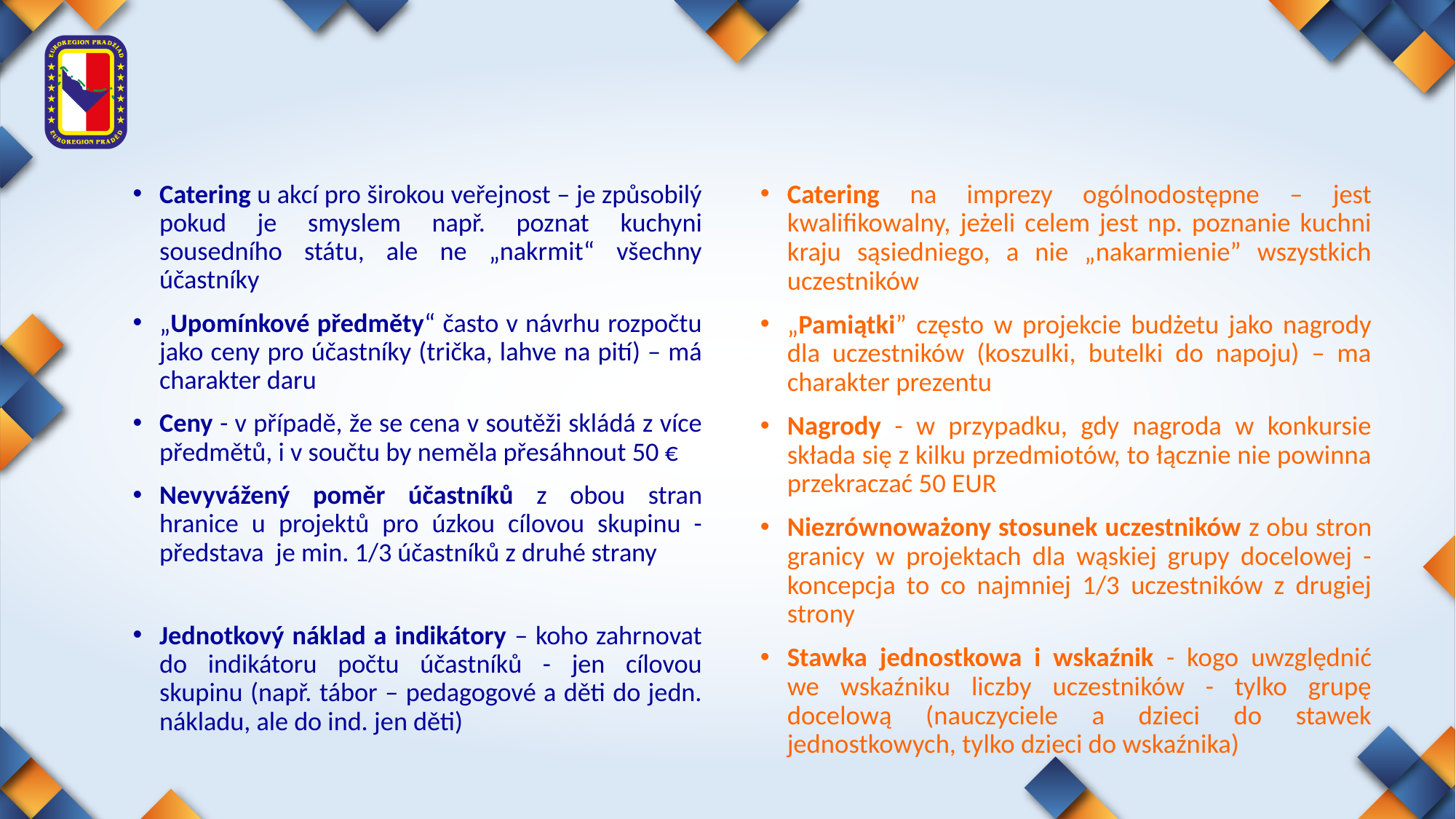

Catering u akcí pro širokou veřejnost – je způsobilý pokud je smyslem např. poznat kuchyni sousedního státu, ale ne „nakrmit“ všechny účastníky
„Upomínkové předměty“ často v návrhu rozpočtu jako ceny pro účastníky (trička, lahve na pití) – má charakter daru
Ceny - v případě, že se cena v soutěži skládá z více předmětů, i v součtu by neměla přesáhnout 50 €
Nevyvážený poměr účastníků z obou stran hranice u projektů pro úzkou cílovou skupinu - představa  je min. 1/3 účastníků z druhé strany

Jednotkový náklad a indikátory – koho zahrnovat do indikátoru počtu účastníků - jen cílovou skupinu (např. tábor – pedagogové a děti do jedn. nákladu, ale do ind. jen děti)

Catering na imprezy ogólnodostępne – jest kwalifikowalny, jeżeli celem jest np. poznanie kuchni kraju sąsiedniego, a nie „nakarmienie” wszystkich uczestników
„Pamiątki” często w projekcie budżetu jako nagrody dla uczestników (koszulki, butelki do napoju) – ma charakter prezentu
Nagrody - w przypadku, gdy nagroda w konkursie składa się z kilku przedmiotów, to łącznie nie powinna przekraczać 50 EUR
Niezrównoważony stosunek uczestników z obu stron granicy w projektach dla wąskiej grupy docelowej - koncepcja to co najmniej 1/3 uczestników z drugiej strony
Stawka jednostkowa i wskaźnik - kogo uwzględnić we wskaźniku liczby uczestników - tylko grupę docelową (nauczyciele a dzieci do stawek jednostkowych, tylko dzieci do wskaźnika)